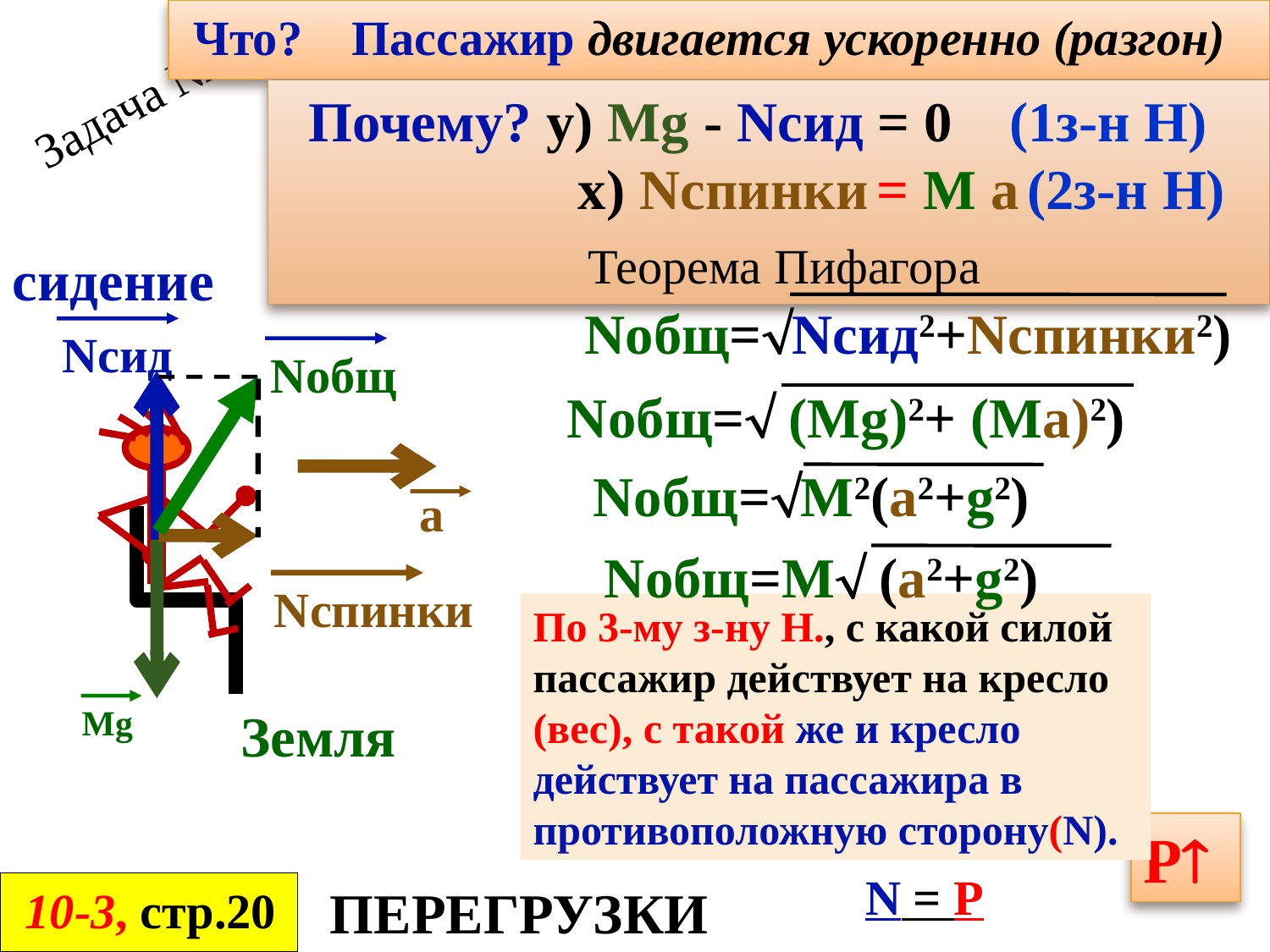

Что?    Пассажир двигается ускоренно (разгон)

Задача №3-10
  Почему? y) Mg - Nсид = 0    (1з-н Н)
                     x) Nспинки = M а (2з-н Н)
Теорема Пифагора
сидение
Nобщ=√Nсид2+Nспинки2)
Nсид

Nобщ

Nобщ=√ (Mg)2+ (Mа)2)

Nобщ=√M2(a2+g2)
а

Nобщ=M√ (a2+g2)
Nспинки

По 3-му з-ну Н., с какой силой пассажир действует на кресло (вес), с такой же и кресло действует на пассажира в противоположную сторону(N).
Mg

Земля
P↑
N = P
перегрузки
 10-3, стр.20